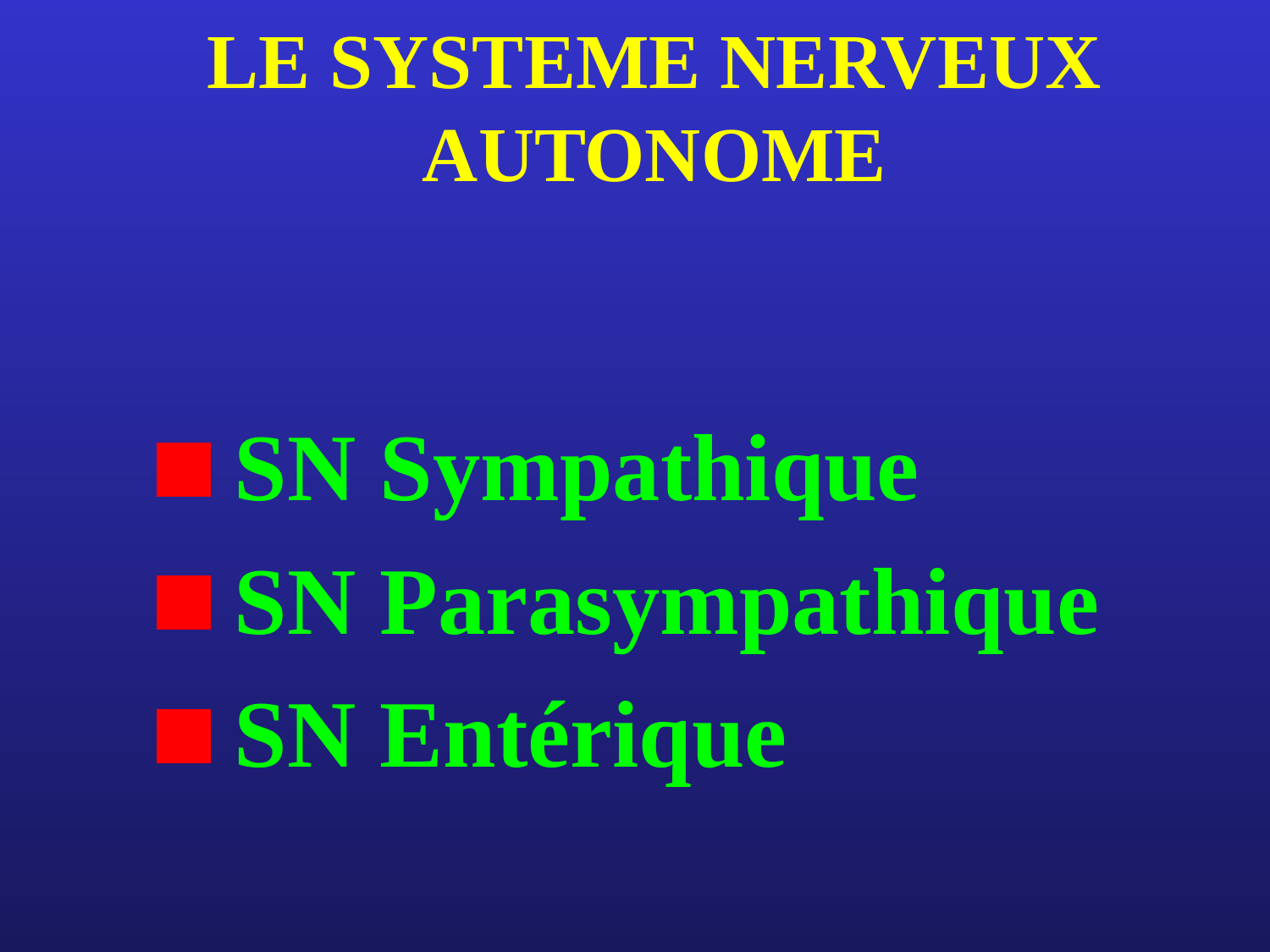

# LE SYSTEME NERVEUX AUTONOME

 SN Sympathique
 SN Parasympathique
 SN Entérique